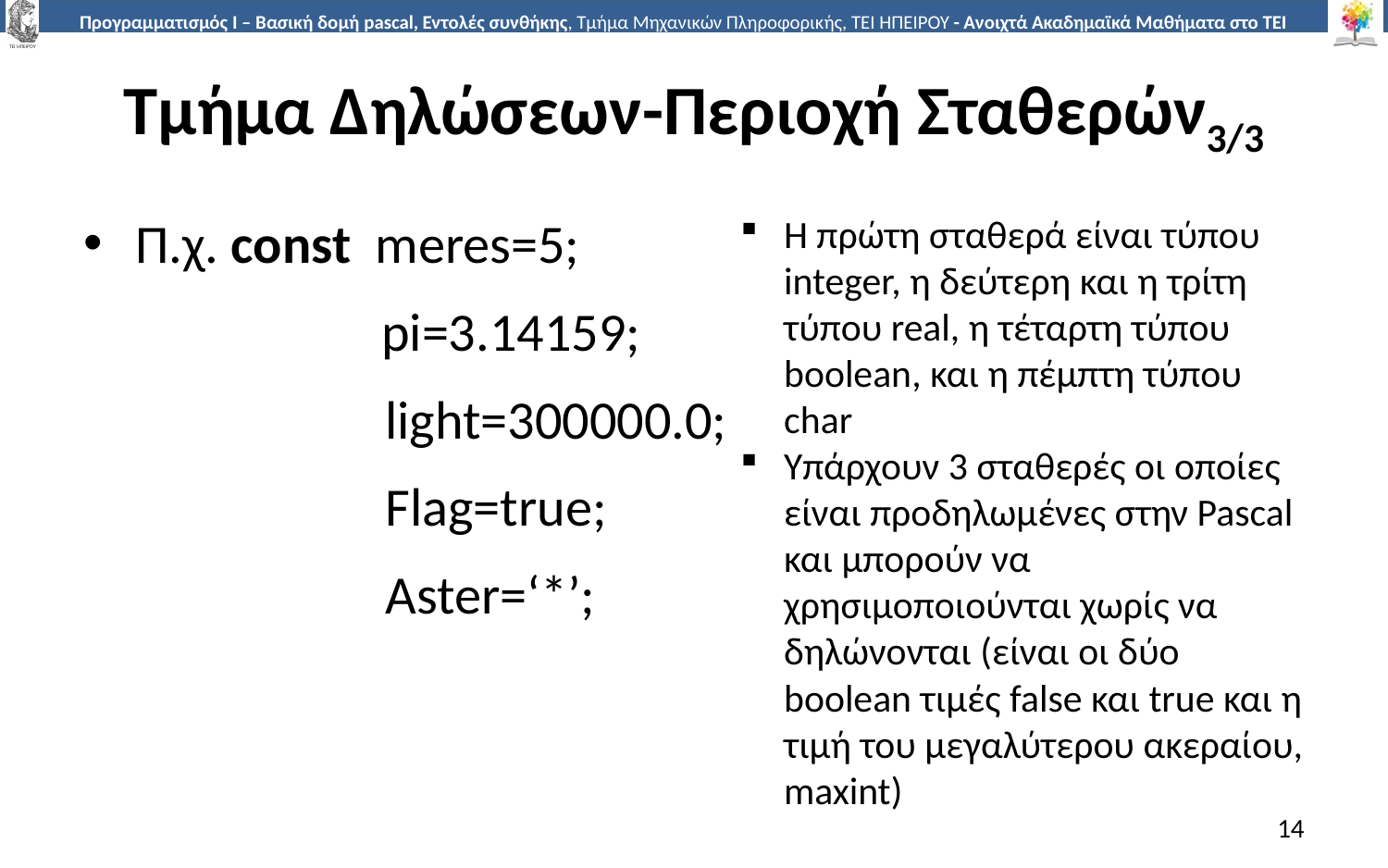

# Τμήμα Δηλώσεων-Περιοχή Σταθερών3/3
Π.χ. const  meres=5;
	             pi=3.14159;
		  light=300000.0;
		  Flag=true;
		  Aster=‘*’;
Η πρώτη σταθερά είναι τύπου integer, η δεύτερη και η τρίτη τύπου real, η τέταρτη τύπου boolean, και η πέμπτη τύπου char
Υπάρχουν 3 σταθερές οι οποίες είναι προδηλωμένες στην Pascal και μπορούν να χρησιμοποιούνται χωρίς να δηλώνονται (είναι οι δύο boolean τιμές false και true και η τιμή του μεγαλύτερου ακεραίου, maxint)

14